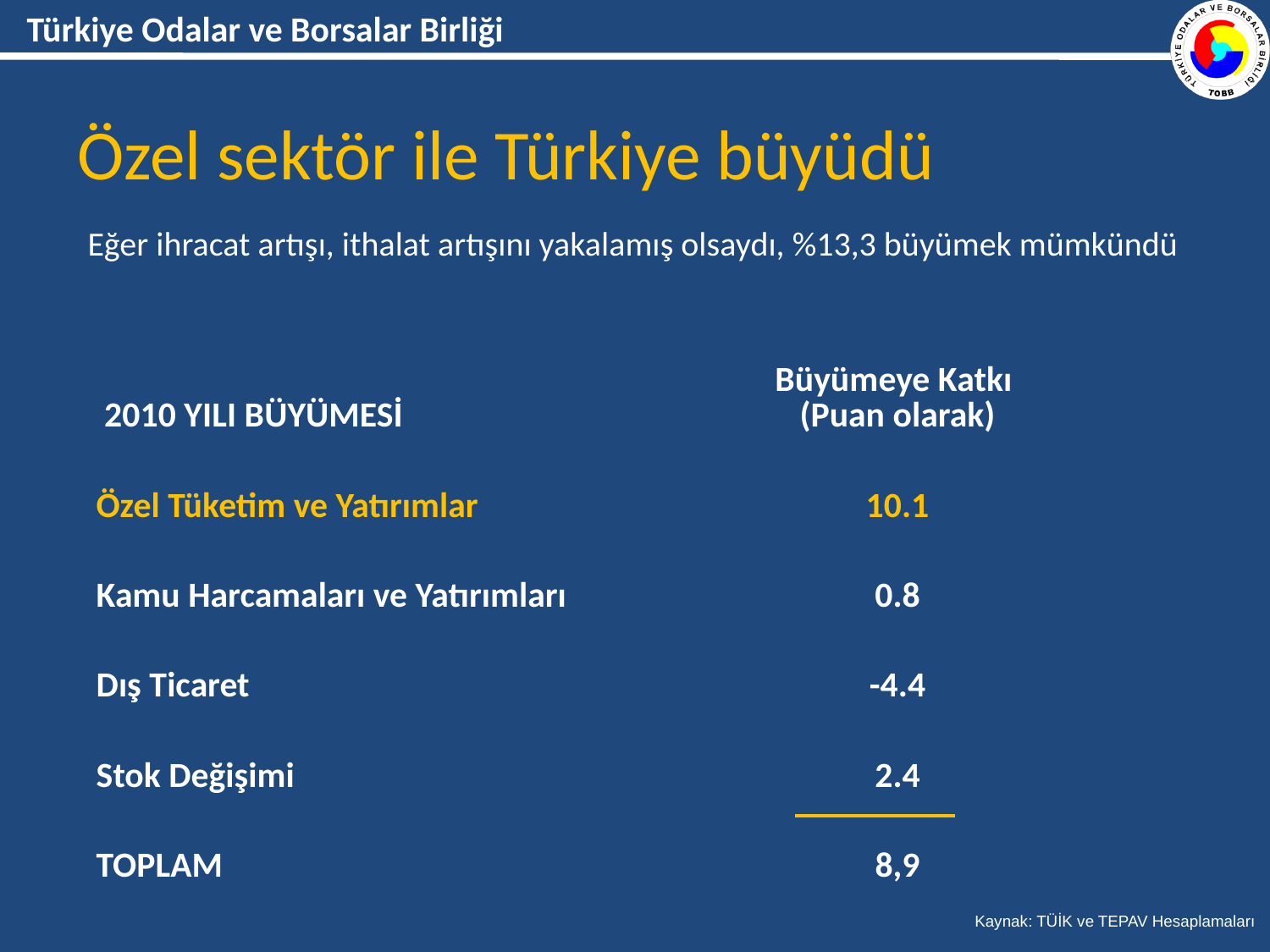

# Özel sektör ile Türkiye büyüdü
Eğer ihracat artışı, ithalat artışını yakalamış olsaydı, %13,3 büyümek mümkündü
| 2010 YILI BÜYÜMESİ | Büyümeye Katkı (Puan olarak) |
| --- | --- |
| Özel Tüketim ve Yatırımlar | 10.1 |
| Kamu Harcamaları ve Yatırımları | 0.8 |
| Dış Ticaret | -4.4 |
| Stok Değişimi | 2.4 |
| TOPLAM | 8,9 |
Kaynak: TÜİK ve TEPAV Hesaplamaları